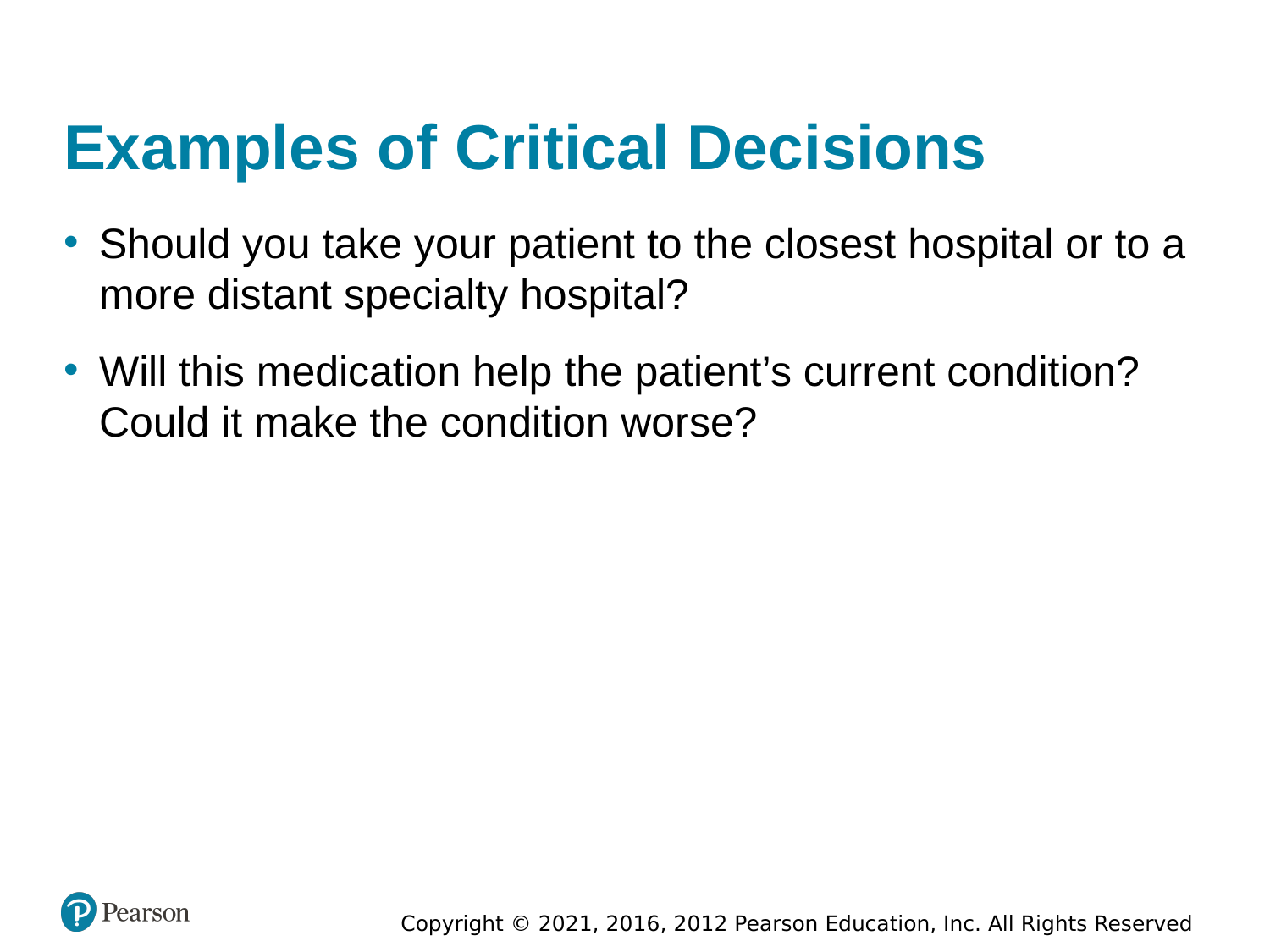

# Examples of Critical Decisions
Should you take your patient to the closest hospital or to a more distant specialty hospital?
Will this medication help the patient’s current condition? Could it make the condition worse?